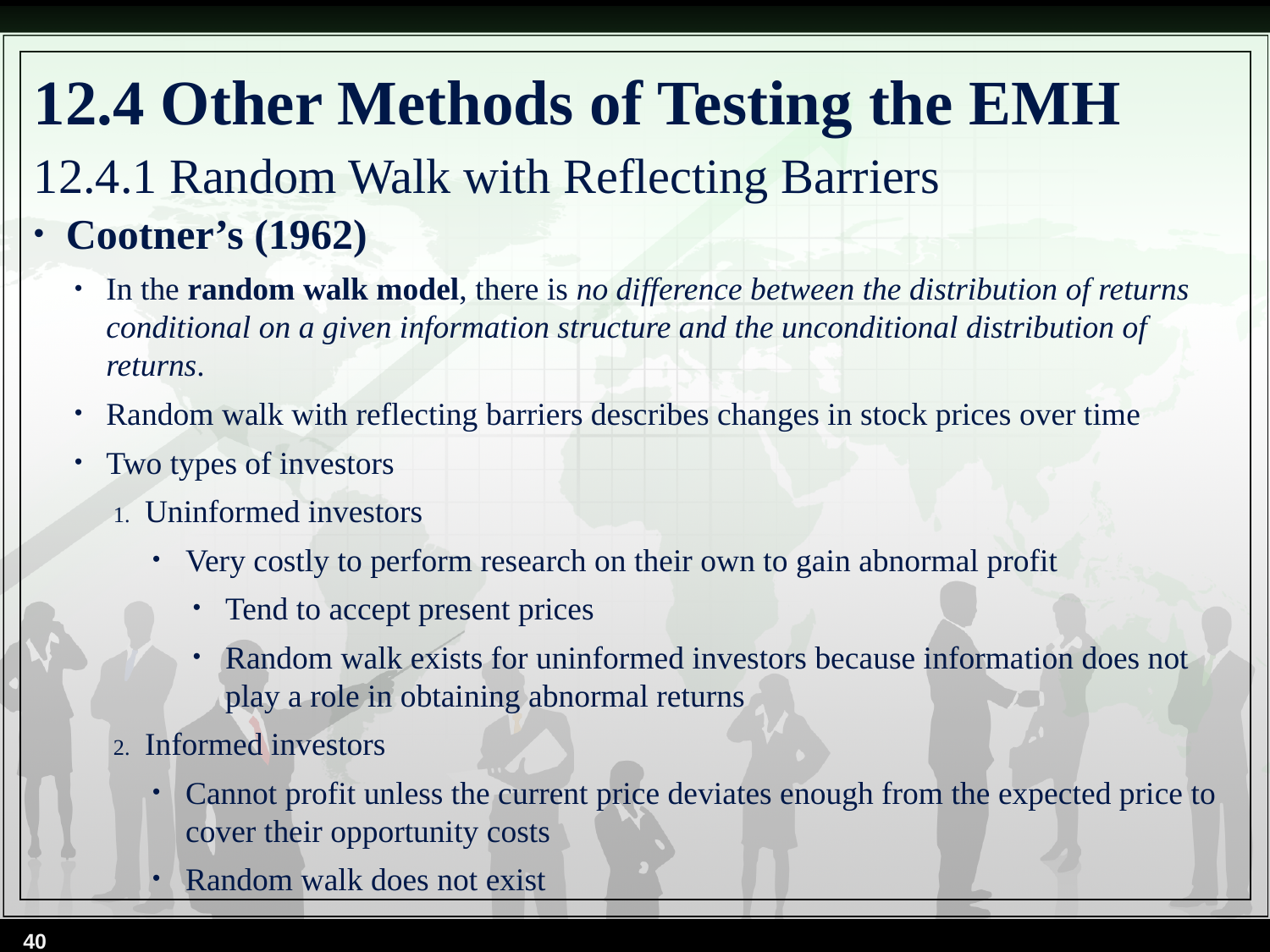

# 12.4 Other Methods of Testing the EMH
12.4.1 Random Walk with Reflecting Barriers
Cootner’s (1962)
In the random walk model, there is no difference between the distribution of returns conditional on a given information structure and the unconditional distribution of returns.
Random walk with reflecting barriers describes changes in stock prices over time
Two types of investors
Uninformed investors
Very costly to perform research on their own to gain abnormal profit
Tend to accept present prices
Random walk exists for uninformed investors because information does not play a role in obtaining abnormal returns
Informed investors
Cannot profit unless the current price deviates enough from the expected price to cover their opportunity costs
Random walk does not exist
40